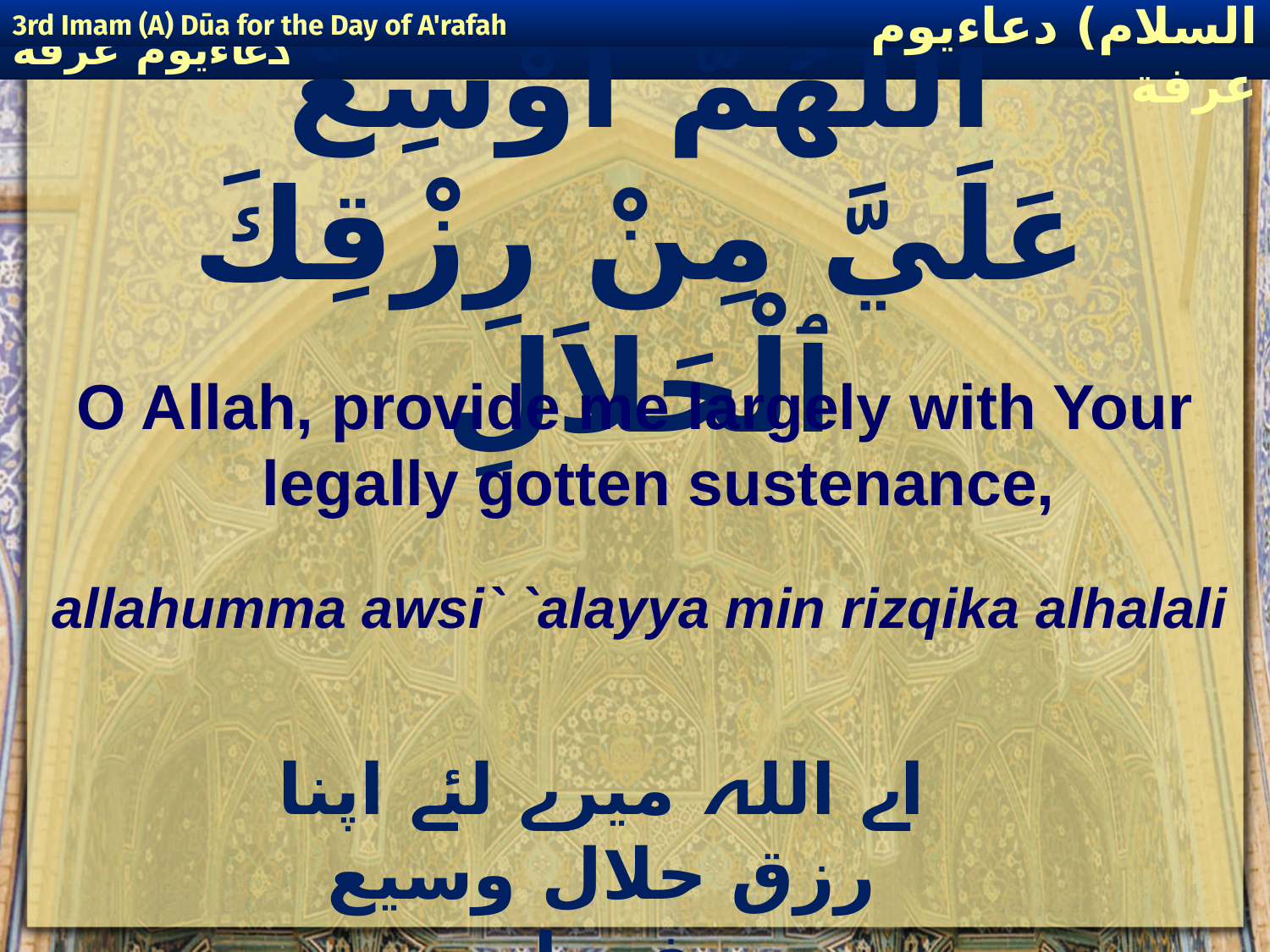

3rd Imam (A) Dūa for the Day of A'rafah
إمام حسين(عليه السلام) دعاءيوم عرفة
# اللَّهُمَّ اوْسِعْ عَلَيَّ مِنْ رِزْقِكَ ٱلْحَلاَلِ
O Allah, provide me largely with Your legally gotten sustenance,
allahumma awsi` `alayya min rizqika alhalali
اے اللہ میرے لئے اپنا رزق حلال وسیع فرما